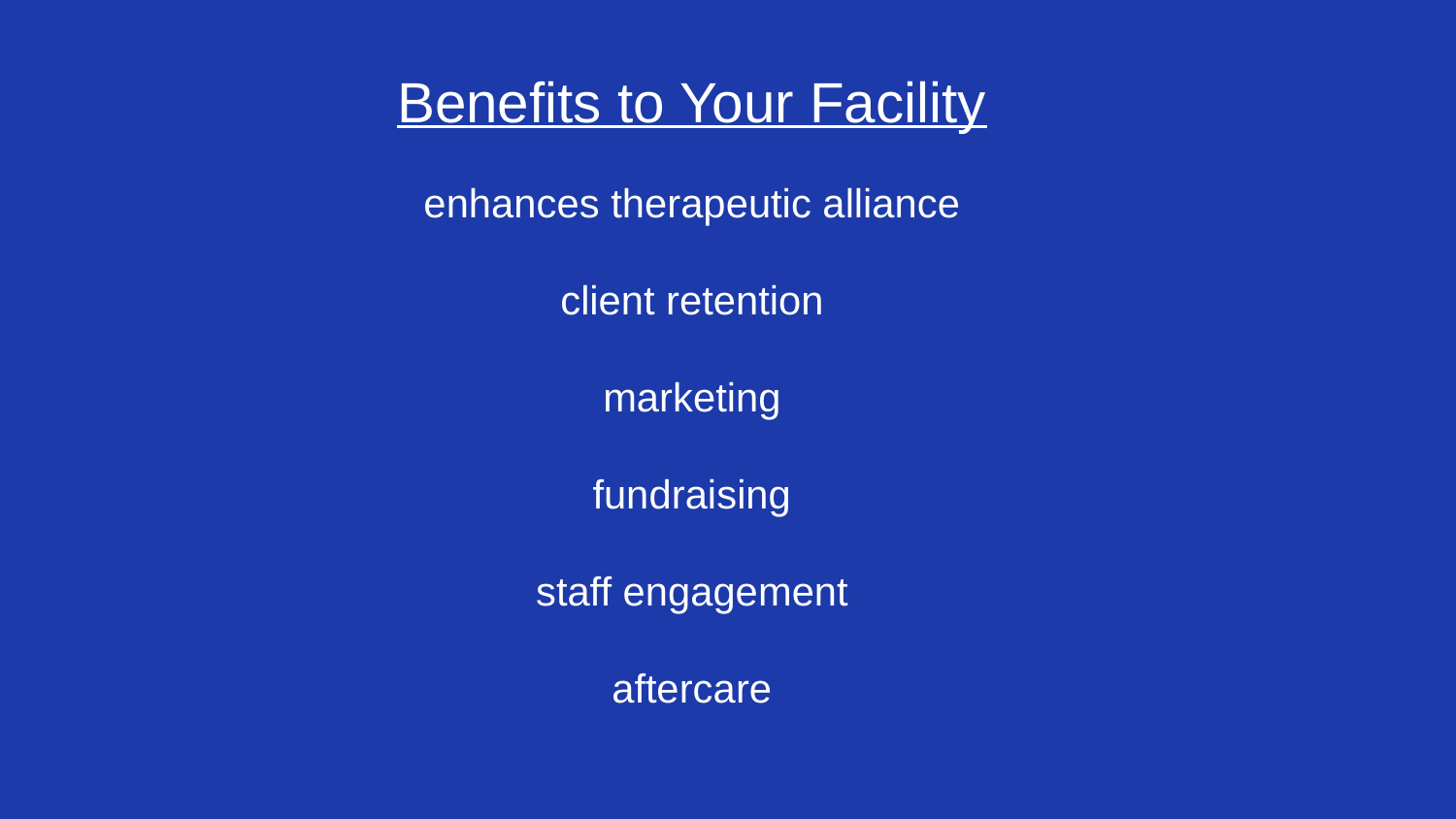

# Benefits to Your Facility enhances therapeutic alliance client retention marketing fundraising staff engagement aftercare